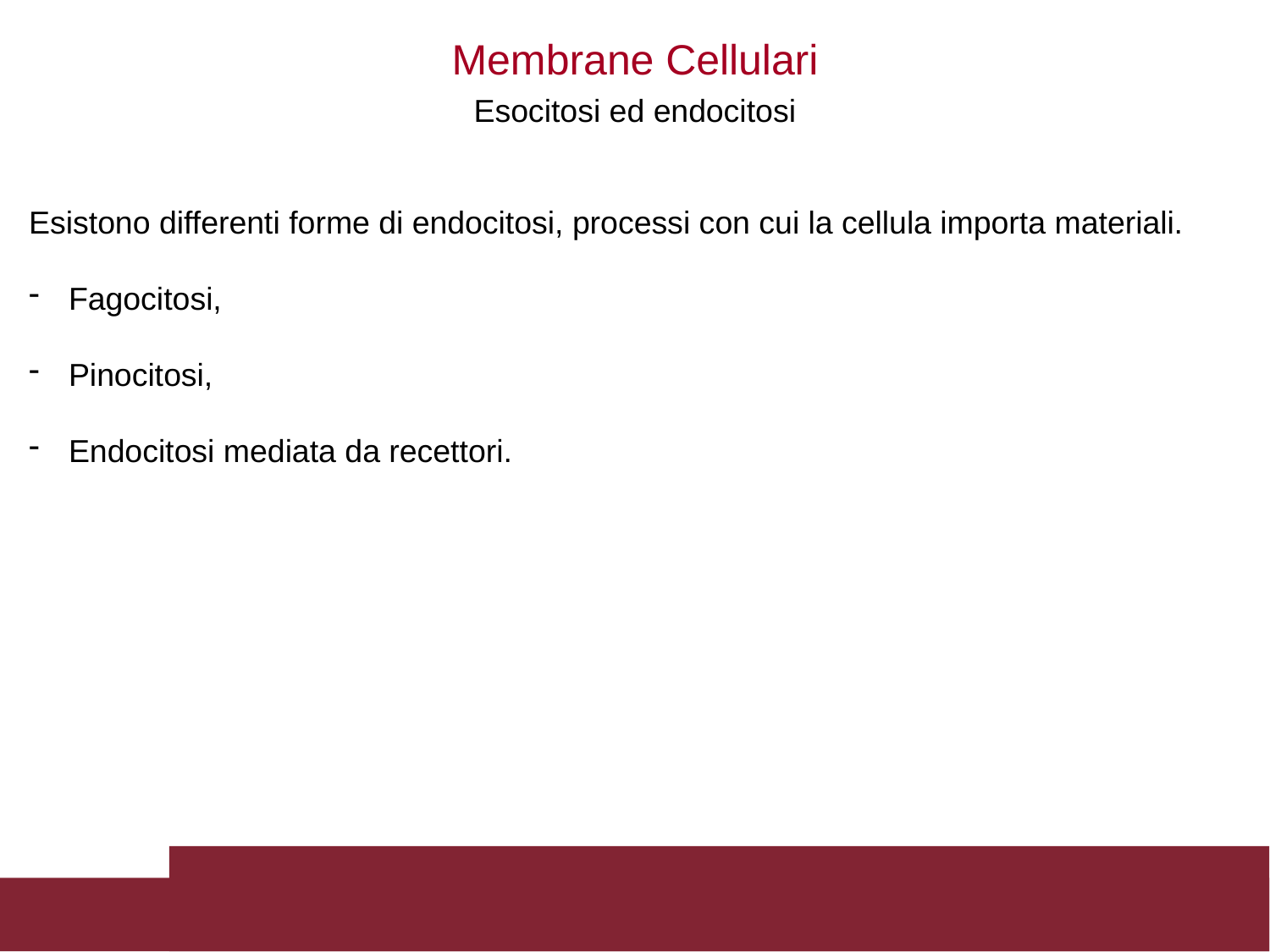

Membrane Cellulari
Esocitosi ed endocitosi
Esistono differenti forme di endocitosi, processi con cui la cellula importa materiali.

Fagocitosi,

Pinocitosi,

Endocitosi mediata da recettori.